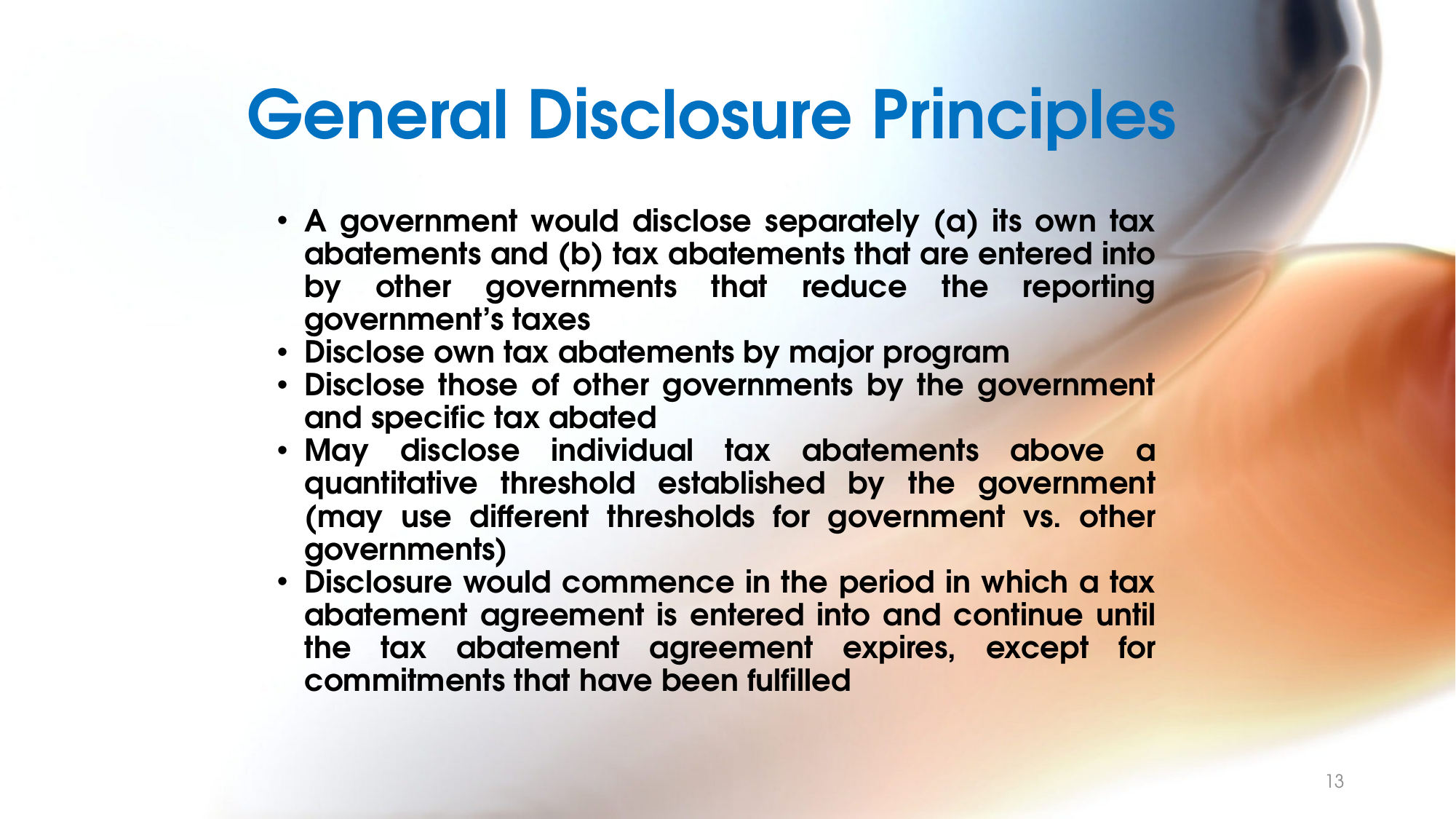

# General Disclosure Principles
A government would disclose separately (a) its own tax abatements and (b) tax abatements that are entered into by other governments that reduce the reporting government’s taxes
Disclose own tax abatements by major program
Disclose those of other governments by the government and specific tax abated
May disclose individual tax abatements above a quantitative threshold established by the government (may use different thresholds for government vs. other governments)
Disclosure would commence in the period in which a tax abatement agreement is entered into and continue until the tax abatement agreement expires, except for commitments that have been fulfilled
13